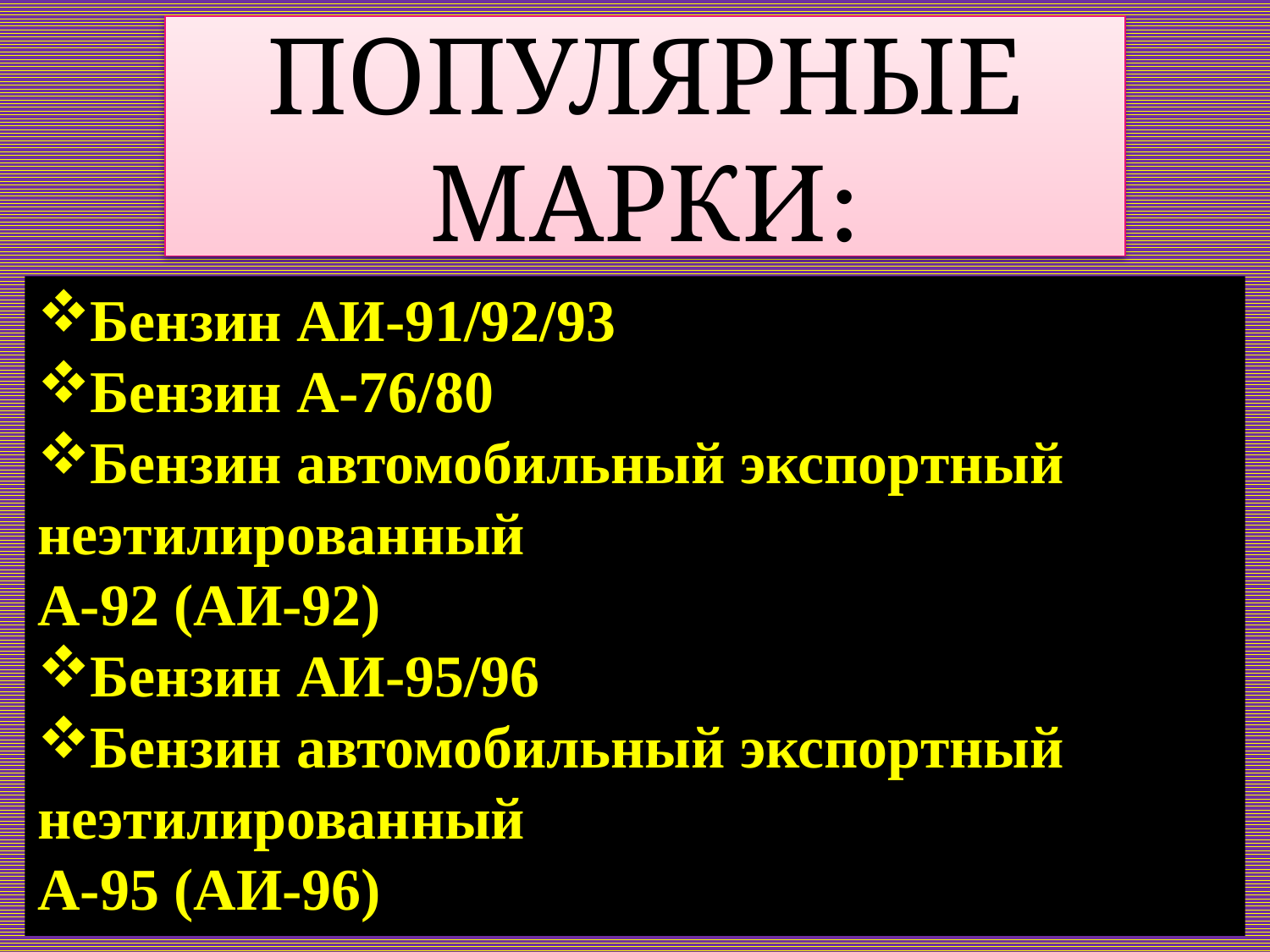

# ПОПУЛЯРНЫЕ МАРКИ:
 Бензин АИ-91/92/93
 Бензин А-76/80
 Бензин автомобильный экспортный неэтилированный
А-92 (АИ-92)
 Бензин АИ-95/96
 Бензин автомобильный экспортный неэтилированный
А-95 (АИ-96)